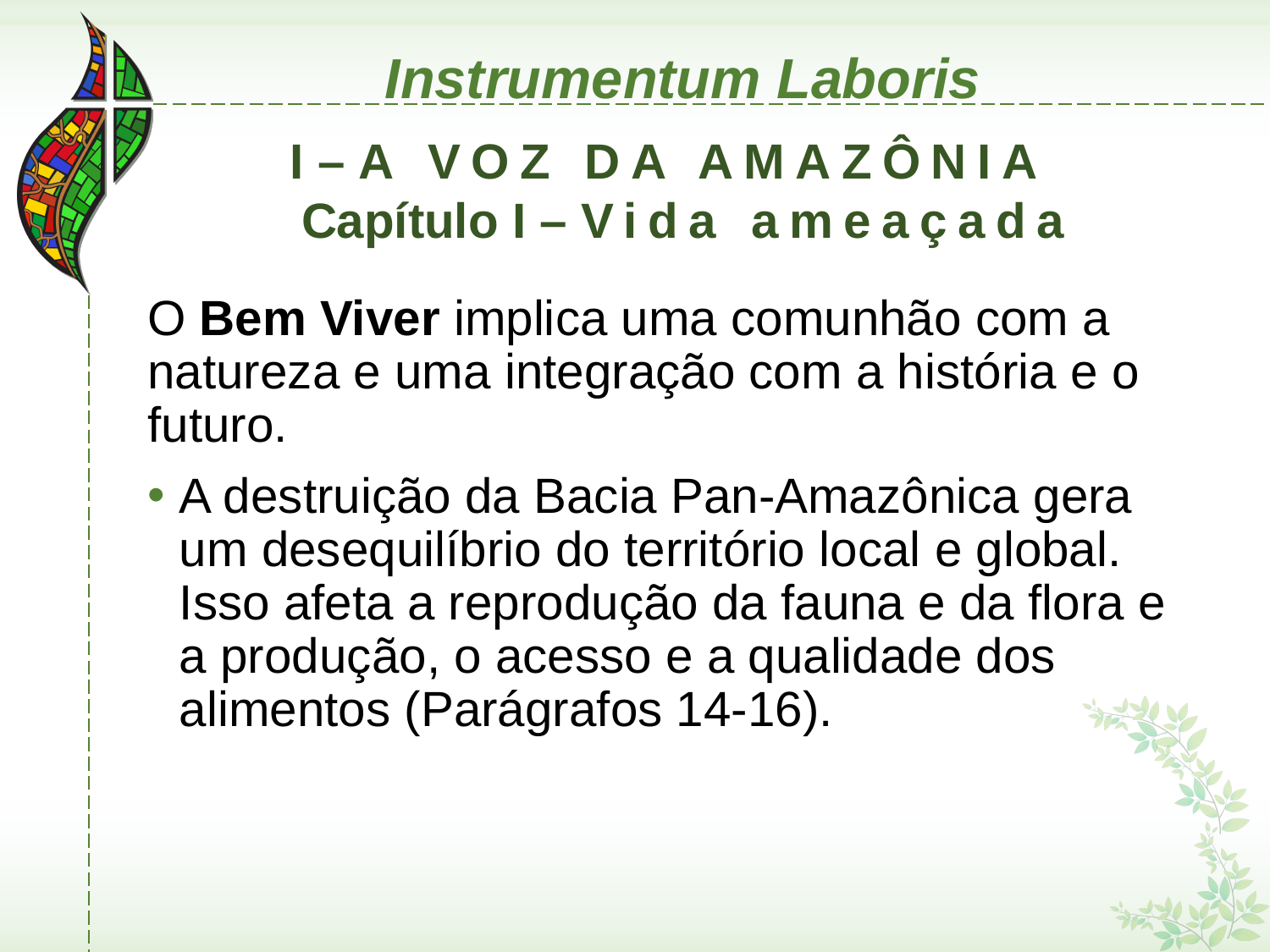

# Instrumentum Laboris
I – A VOZ DA AMAZÔNIA
Capítulo I – Vida ameaçada

O Bem Viver implica uma comunhão com a natureza e uma integração com a história e o futuro.
A destruição da Bacia Pan-Amazônica gera um desequilíbrio do território local e global. Isso afeta a reprodução da fauna e da flora e a produção, o acesso e a qualidade dos alimentos (Parágrafos 14-16).